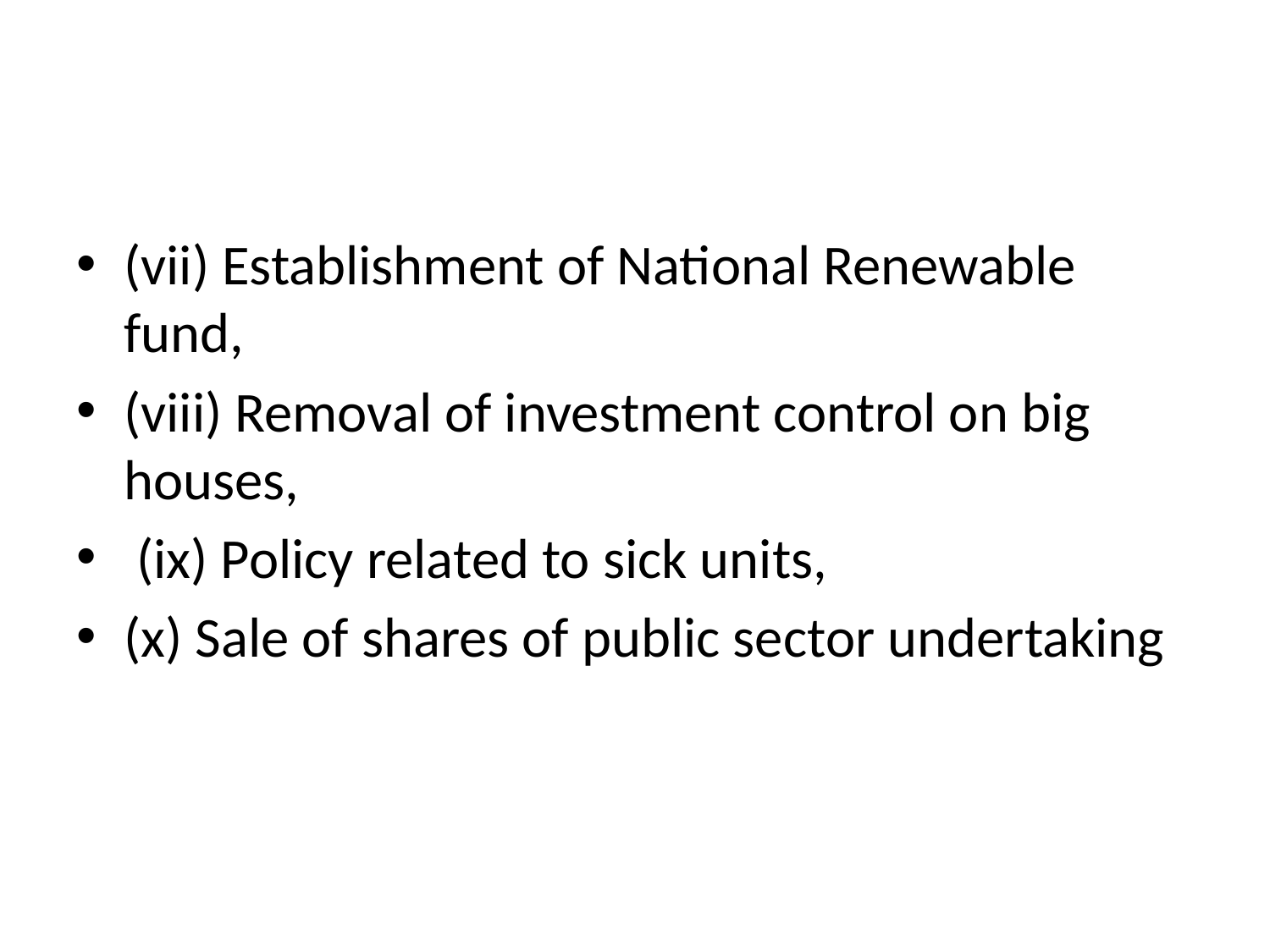

#
(vii) Establishment of National Renewable fund,
(viii) Removal of investment control on big houses,
 (ix) Policy related to sick units,
(x) Sale of shares of public sector undertaking